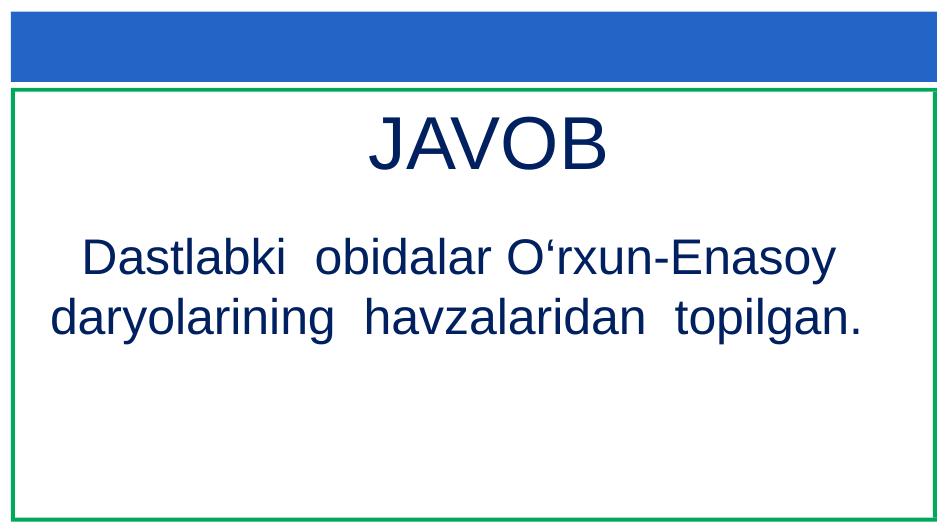

JAVOB

   Dastlabki  obidalar O‘rxun-Enasoy  daryolarining  havzalaridan  topilgan.